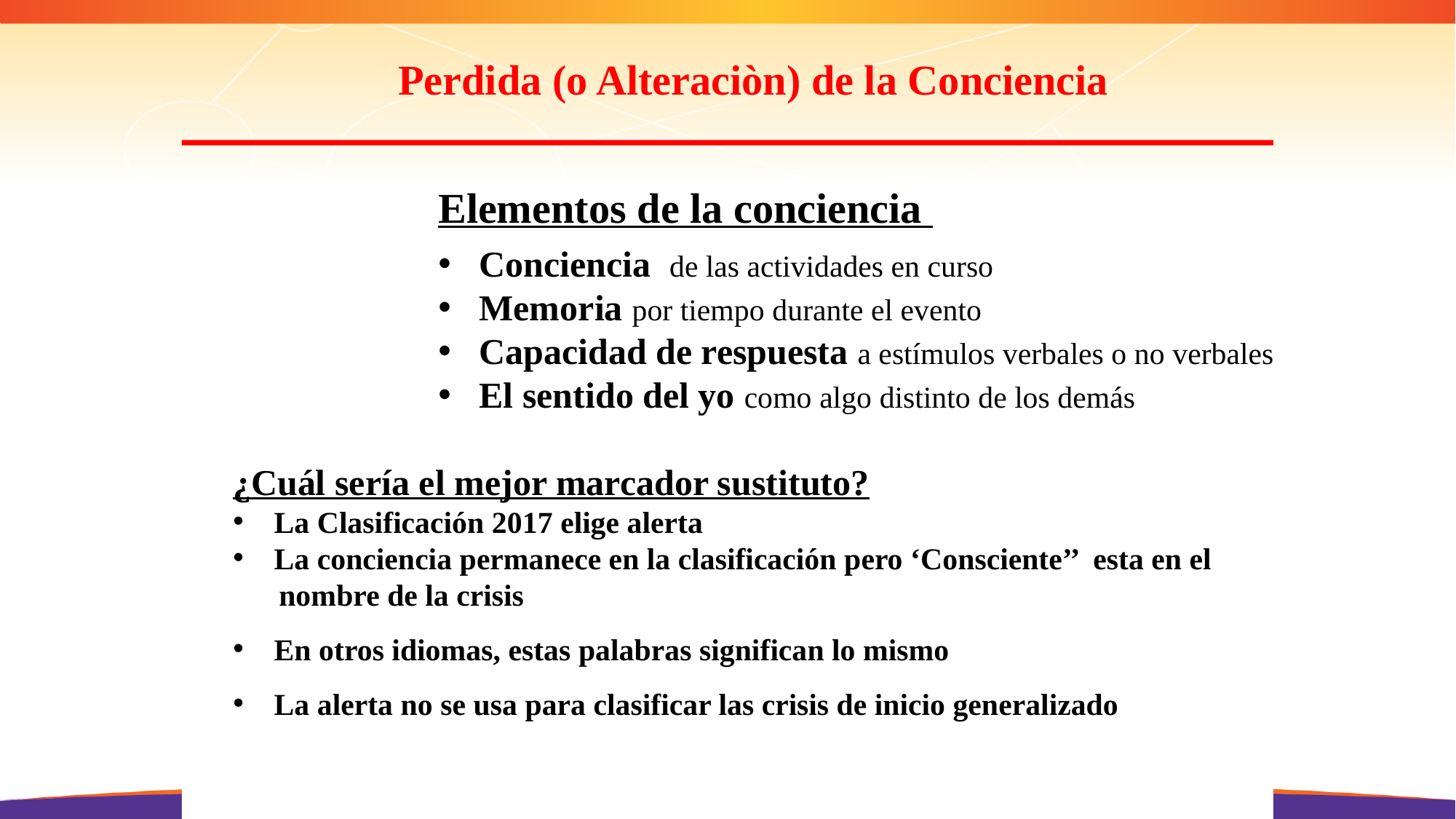

Perdida (o Alteraciòn) de la Conciencia

Elementos de la conciencia
Conciencia  de las actividades en curso
Memoria por tiempo durante el evento
Capacidad de respuesta a estímulos verbales o no verbales
El sentido del yo como algo distinto de los demás
¿Cuál sería el mejor marcador sustituto?
La Clasificación 2017 elige alerta
La conciencia permanece en la clasificación pero ‘Consciente’’  esta en el
      nombre de la crisis
En otros idiomas, estas palabras significan lo mismo
La alerta no se usa para clasificar las crisis de inicio generalizado